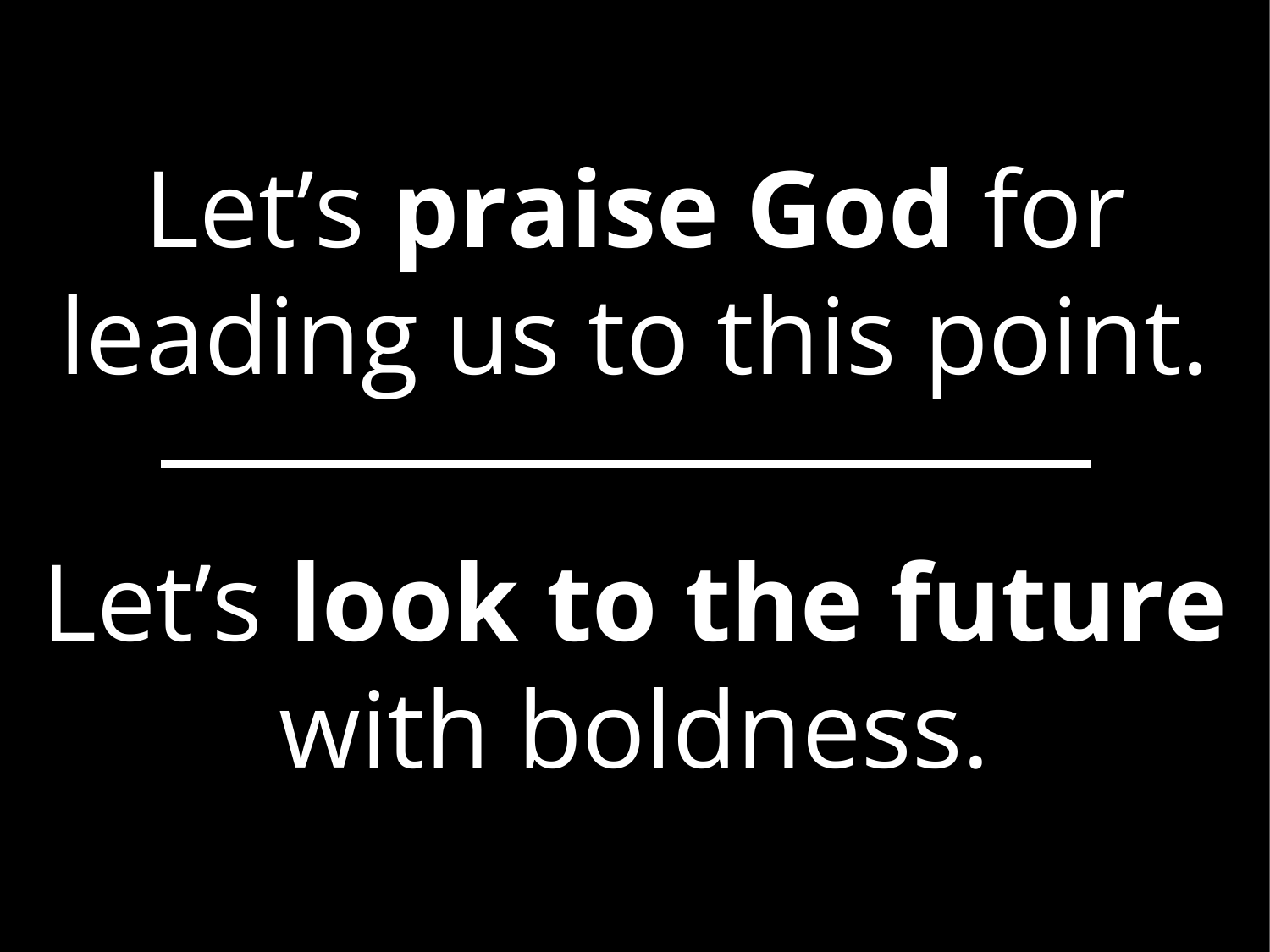

Let’s praise God for leading us to this point.
Let’s look to the future with boldness.